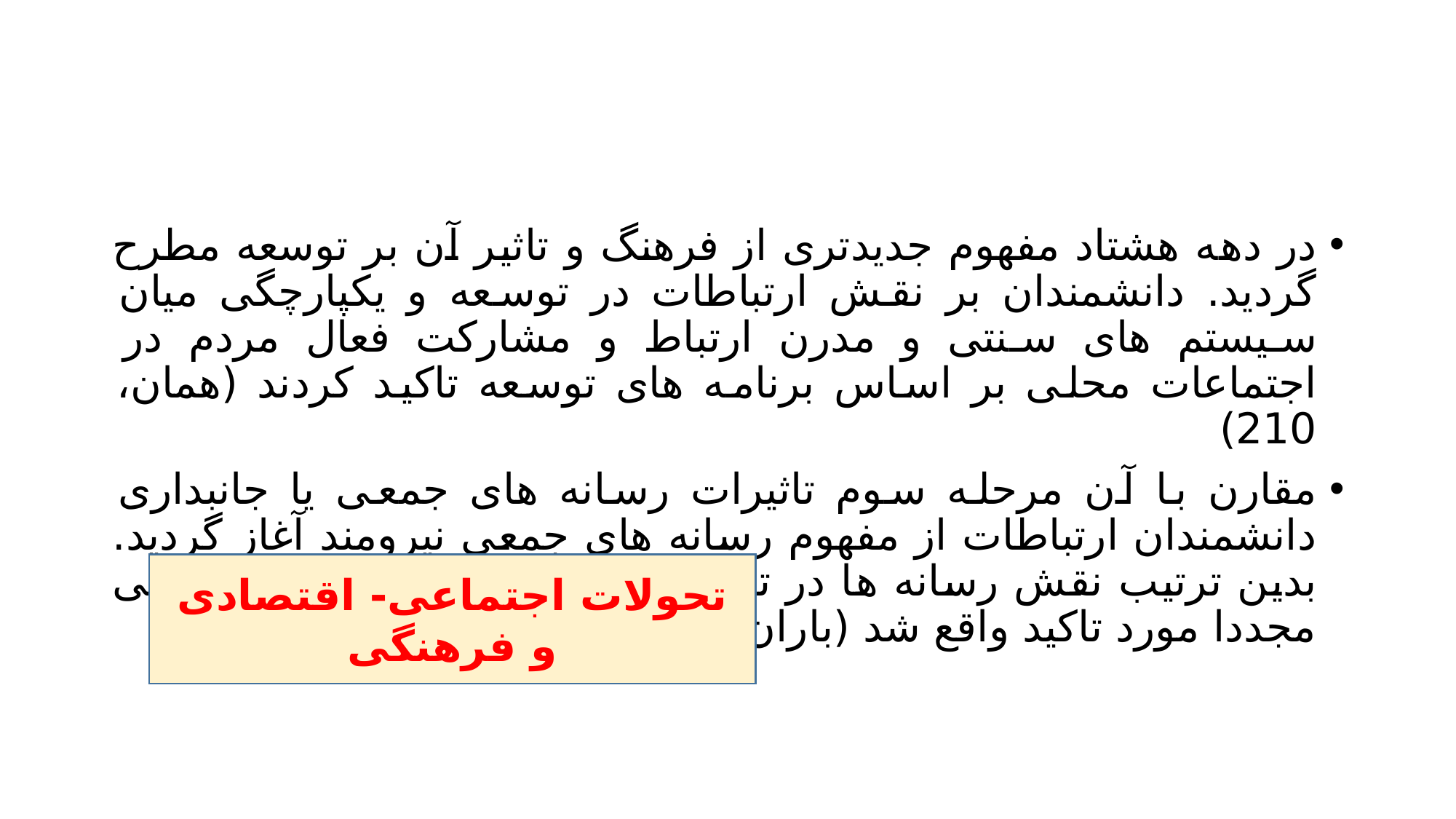

#
در دهه هشتاد مفهوم جدیدتری از فرهنگ و تاثیر آن بر توسعه مطرح گردید. دانشمندان بر نقش ارتباطات در توسعه و یکپارچگی میان سیستم های سنتی و مدرن ارتباط و مشارکت فعال مردم در اجتماعات محلی بر اساس برنامه های توسعه تاکید کردند (همان، 210)
مقارن با آن مرحله سوم تاثیرات رسانه های جمعی یا جانبداری دانشمندان ارتباطات از مفهوم رسانه های جمعی نیرومند آغاز گردید. بدین ترتیب نقش رسانه ها در تحولات اجتماعی- اقتصادی و فرهنگی مجددا مورد تاکید واقع شد (باران و دیویس، 2000، 3)

تحولات اجتماعی- اقتصادی و فرهنگی